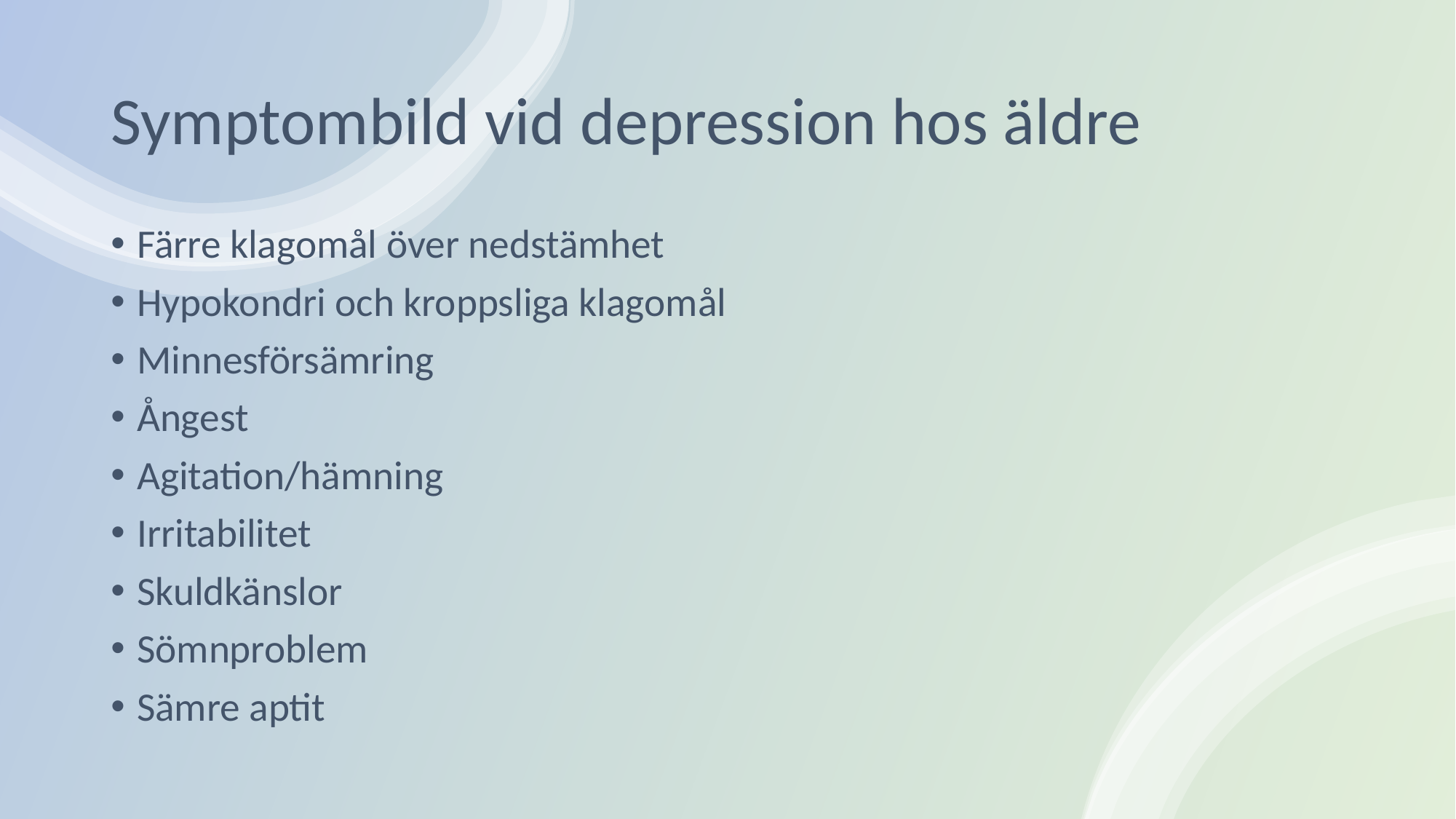

# Symptombild vid depression hos äldre
Färre klagomål över nedstämhet
Hypokondri och kroppsliga klagomål
Minnesförsämring
Ångest
Agitation/hämning
Irritabilitet
Skuldkänslor
Sömnproblem
Sämre aptit